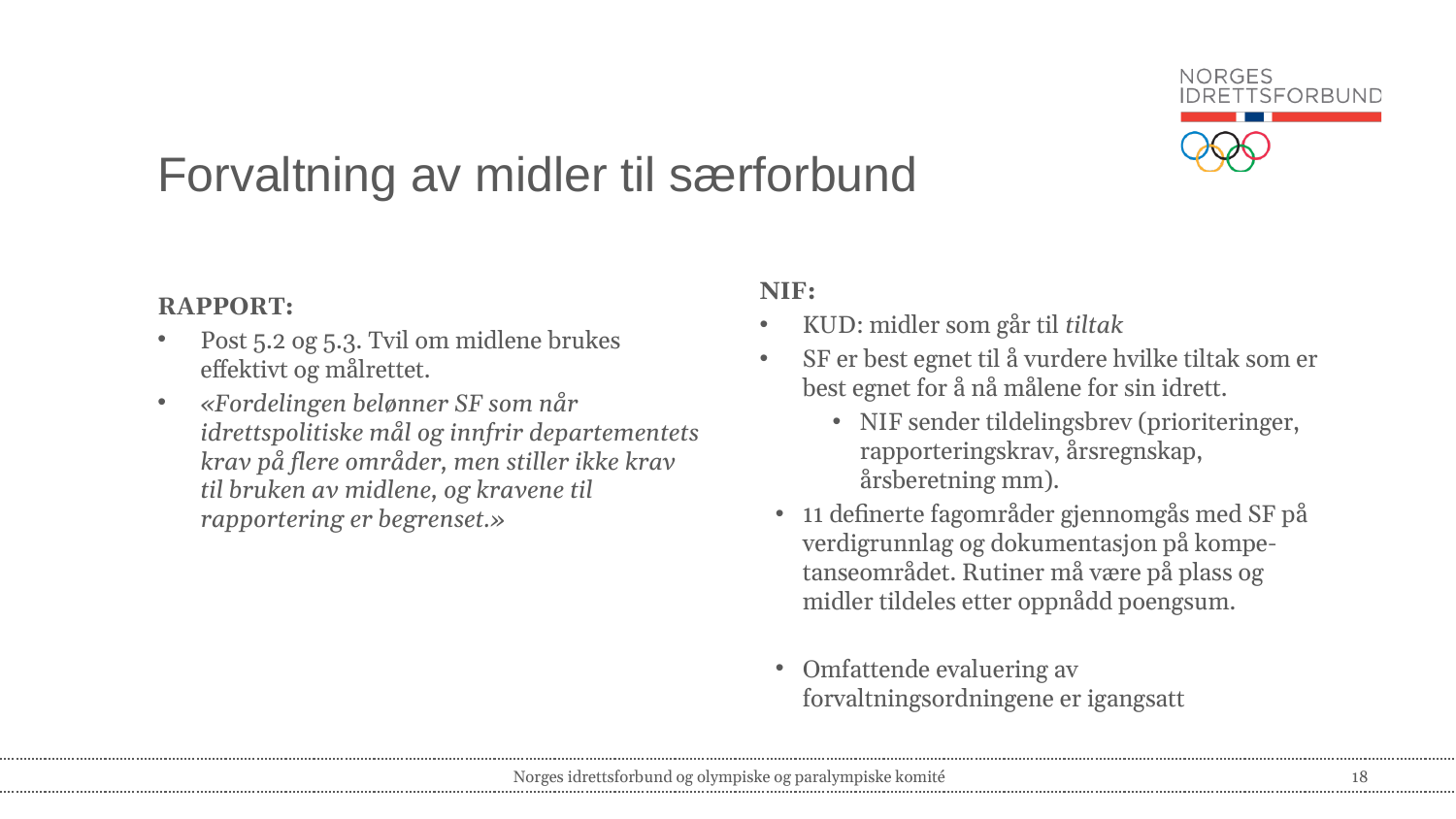

# Forvaltning av midler til særforbund
NIF:
KUD: midler som går til tiltak
SF er best egnet til å vurdere hvilke tiltak som er best egnet for å nå målene for sin idrett.
NIF sender tildelingsbrev (prioriteringer, rapporteringskrav, årsregnskap, årsberetning mm).
11 definerte fagområder gjennomgås med SF på verdigrunnlag og dokumentasjon på kompe-tanseområdet. Rutiner må være på plass og midler tildeles etter oppnådd poengsum.

Omfattende evaluering av forvaltningsordningene er igangsatt

RAPPORT:
Post 5.2 og 5.3. Tvil om midlene brukes effektivt og målrettet.
«Fordelingen belønner SF som når idrettspolitiske mål og innfrir departementets krav på flere områder, men stiller ikke krav til bruken av midlene, og kravene til rapportering er begrenset.»

Norges idrettsforbund og olympiske og paralympiske komité
18